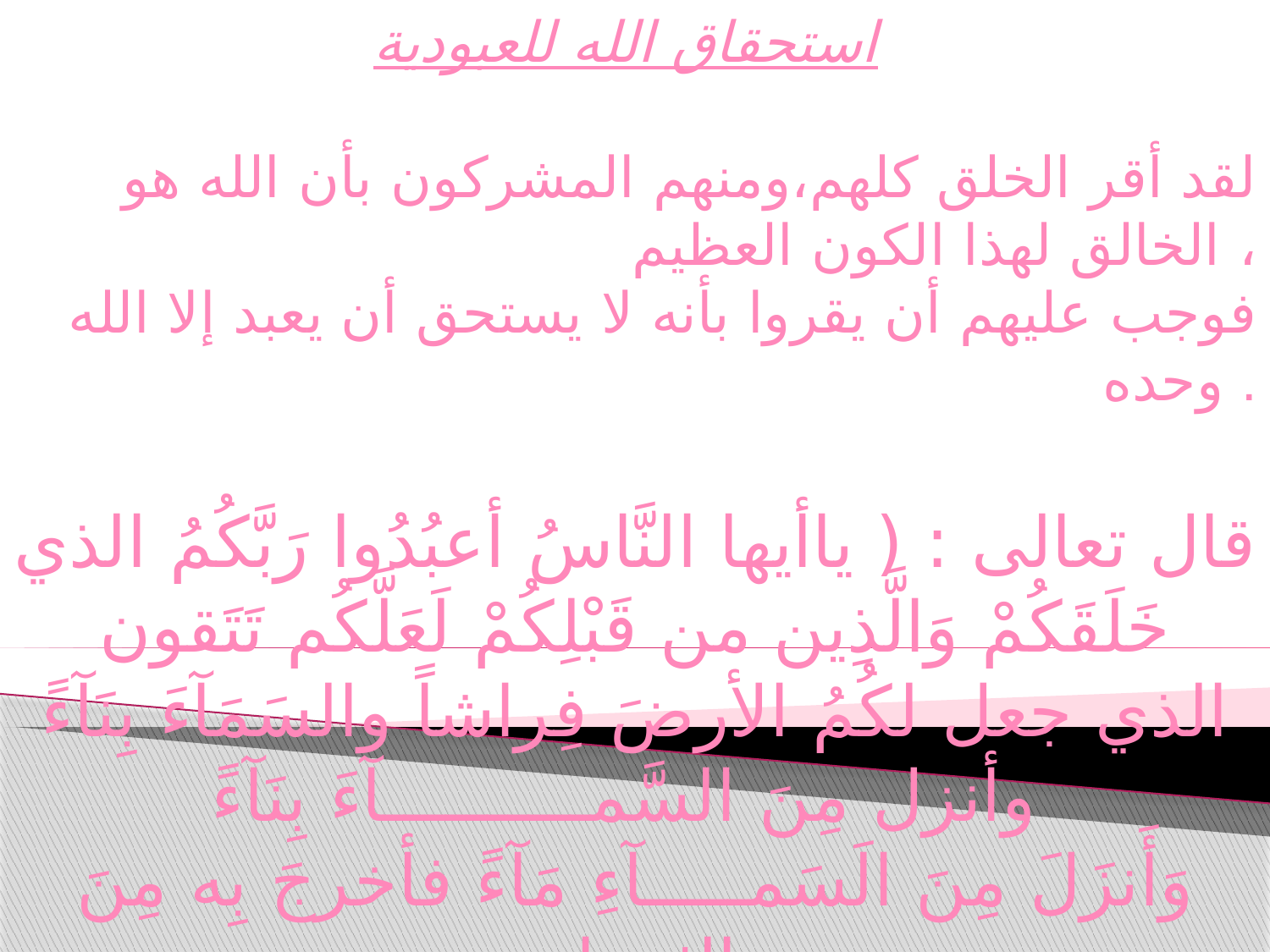

استحقاق الله للعبودية

لقد أقر الخلق كلهم،ومنهم المشركون بأن الله هو الخالق لهذا الكون العظيم ،
فوجب عليهم أن يقروا بأنه لا يستحق أن يعبد إلا الله وحده .

قال تعالى : ( ياأيها النَّاسُ أعبُدُوا رَبَّكُمُ الذي خَلَقَكُمْ وَالَّذِين من قَبْلِكُمْ لَعَلَّكُم تَتَقون
الذي جعل لكُمُ الأرضَ فِراشاً والسَمَآءَ بِنَآءً وأنزل مِنَ السَّمــــــــــآءَ بِنَآءً
وَأَنزَلَ مِنَ الَسَمـــــآءِ مَآءً فأخرجَ بِه مِنَ الثمرات
رزقاً لَّكُم فلا تجعلوا لله أنداداً وأنتم تعلمون )